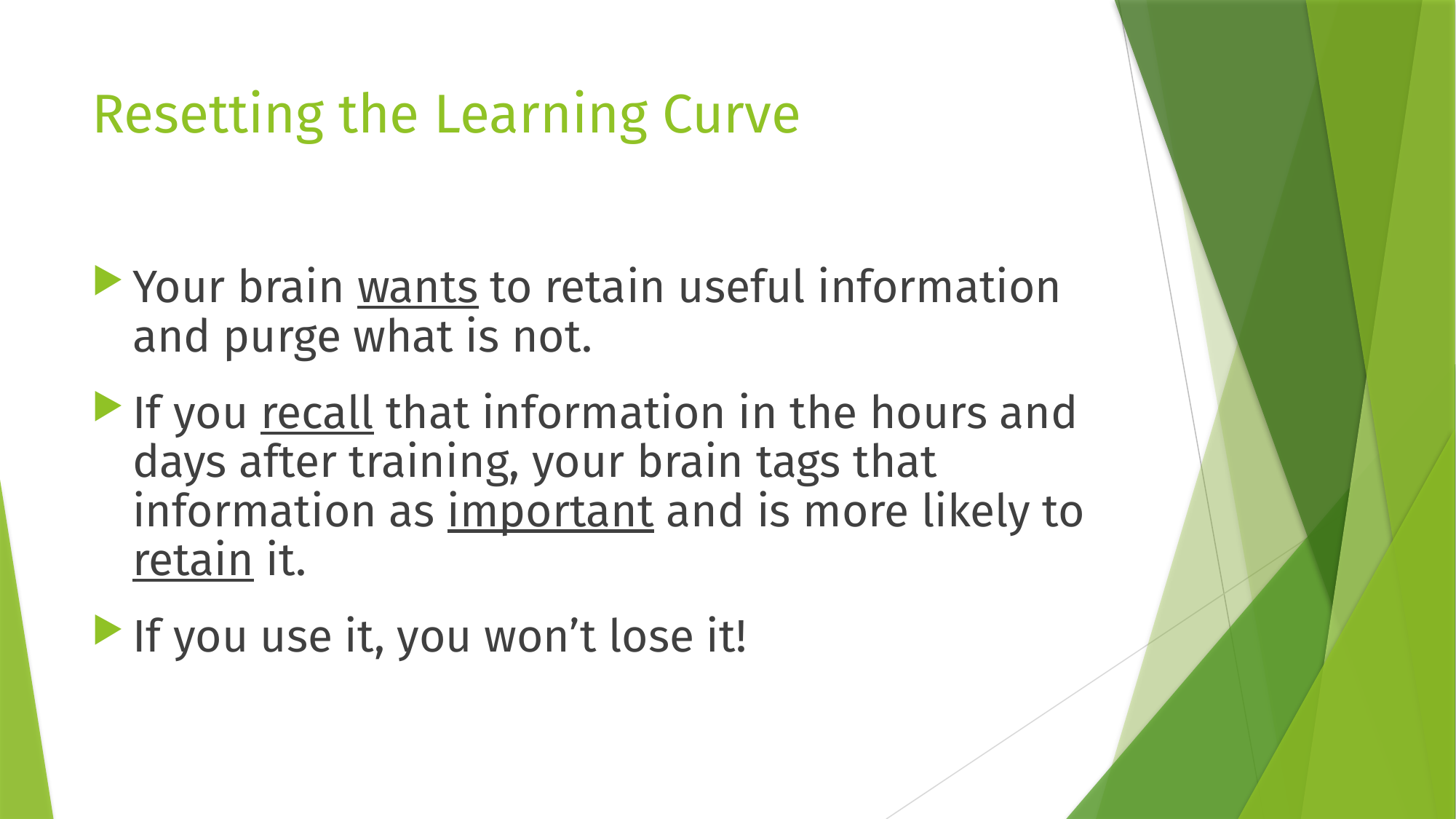

# Resetting the Learning Curve
Your brain wants to retain useful information and purge what is not.
If you recall that information in the hours and days after training, your brain tags that information as important and is more likely to retain it.
If you use it, you won’t lose it!